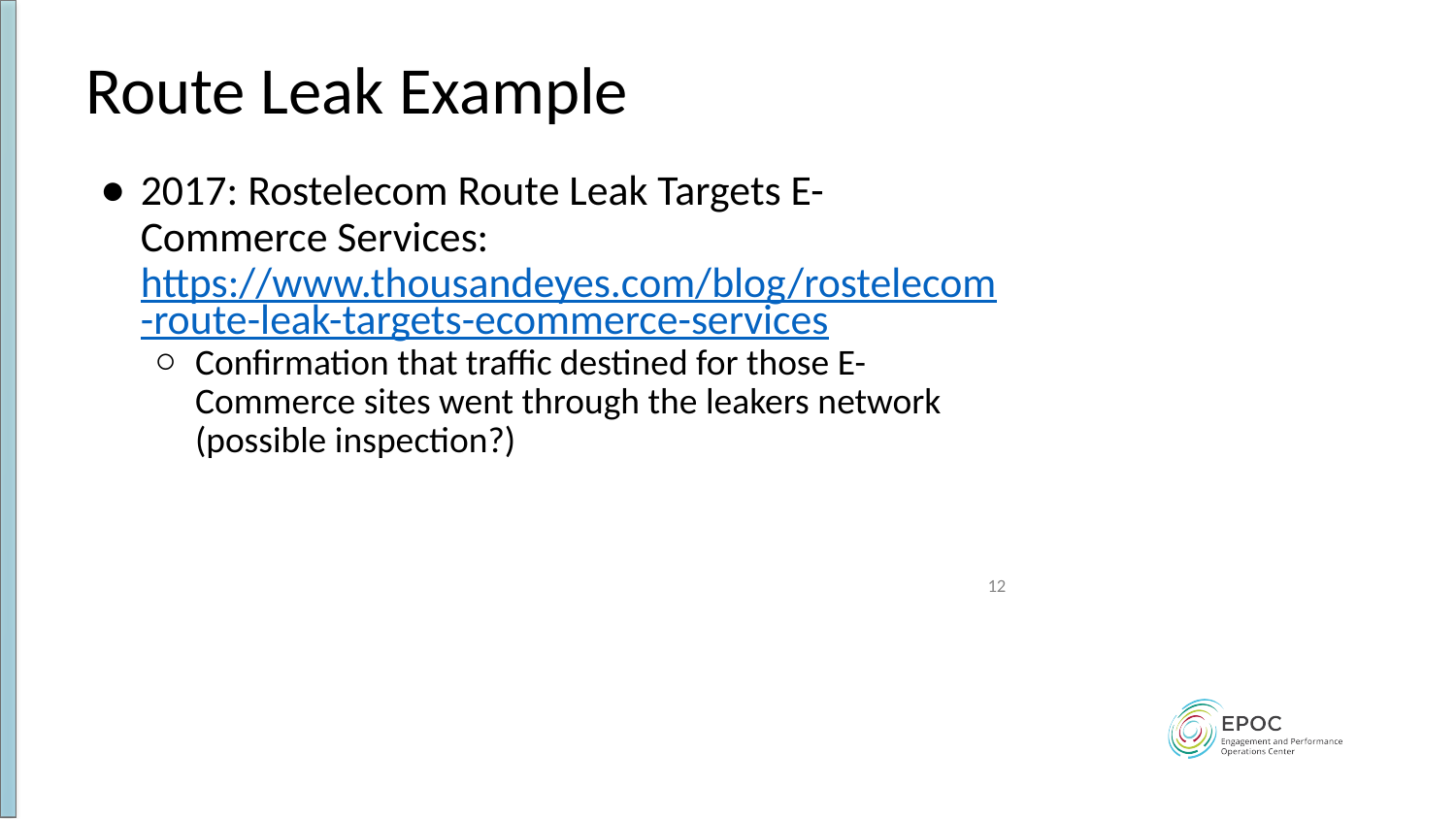

# Route Leak Example
2017: Rostelecom Route Leak Targets E-Commerce Services: https://www.thousandeyes.com/blog/rostelecom-route-leak-targets-ecommerce-services
Confirmation that traffic destined for those E-Commerce sites went through the leakers network (possible inspection?)
12